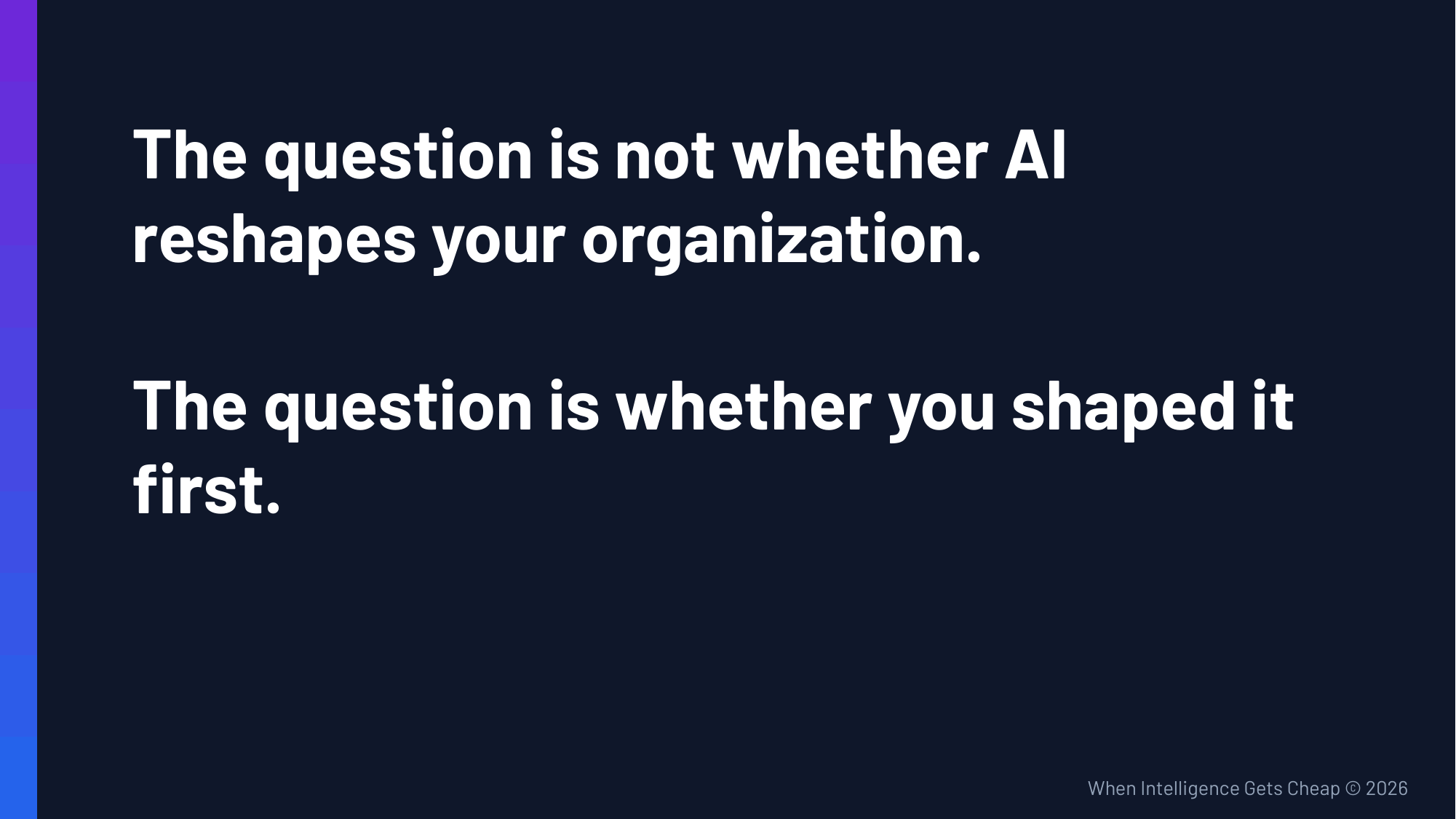

The question is not whether AI reshapes your organization.

The question is whether you shaped it first.

When Intelligence Gets Cheap © 2026